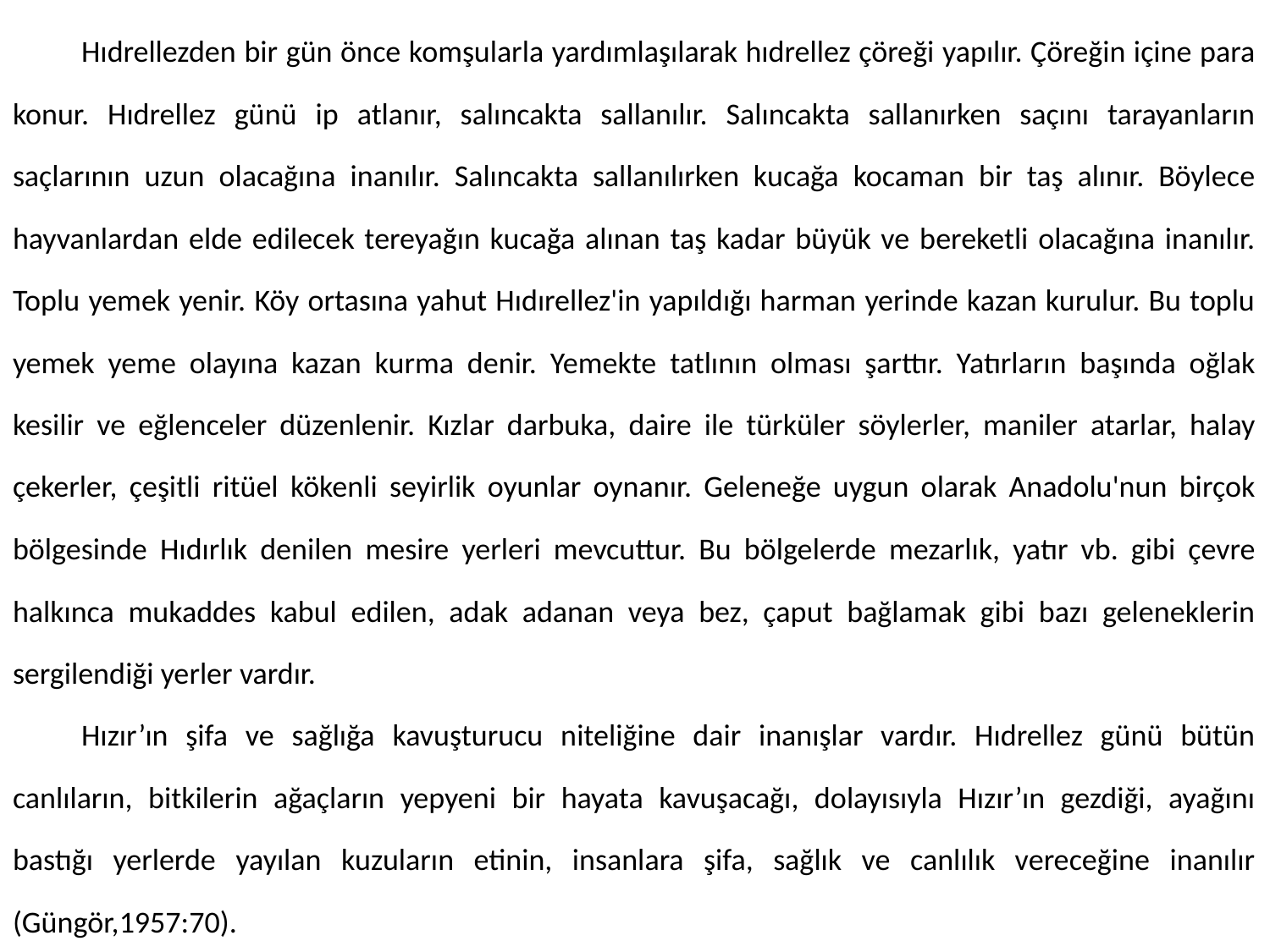

Hıdrellezden bir gün önce komşularla yardımlaşılarak hıdrellez çöreği yapılır. Çöreğin içine para konur. Hıdrellez günü ip atlanır, salıncakta sallanılır. Salıncakta sallanırken saçını tarayanların saçlarının uzun olacağına inanılır. Salıncakta sallanılırken kucağa kocaman bir taş alınır. Böylece hayvanlardan elde edilecek tereyağın kucağa alınan taş kadar büyük ve bereketli olacağına inanılır. Toplu yemek yenir. Köy ortasına yahut Hıdırellez'in yapıldığı harman yerinde kazan kurulur. Bu toplu yemek yeme olayına kazan kurma denir. Yemekte tatlının olması şarttır. Yatırların başında oğlak kesilir ve eğlenceler düzenlenir. Kızlar darbuka, daire ile türküler söylerler, maniler atarlar, halay çekerler, çeşitli ritüel kökenli seyirlik oyunlar oynanır. Geleneğe uygun olarak Anadolu'nun birçok bölgesinde Hıdırlık denilen mesire yerleri mevcuttur. Bu bölgelerde mezarlık, yatır vb. gibi çevre halkınca mukaddes kabul edilen, adak adanan veya bez, çaput bağlamak gibi bazı geleneklerin sergilendiği yerler vardır.
	Hızır’ın şifa ve sağlığa kavuşturucu niteliğine dair inanışlar vardır. Hıdrellez günü bütün canlıların, bitkilerin ağaçların yepyeni bir hayata kavuşacağı, dolayısıyla Hızır’ın gezdiği, ayağını bastığı yerlerde yayılan kuzuların etinin, insanlara şifa, sağlık ve canlılık vereceğine inanılır (Güngör,1957:70).